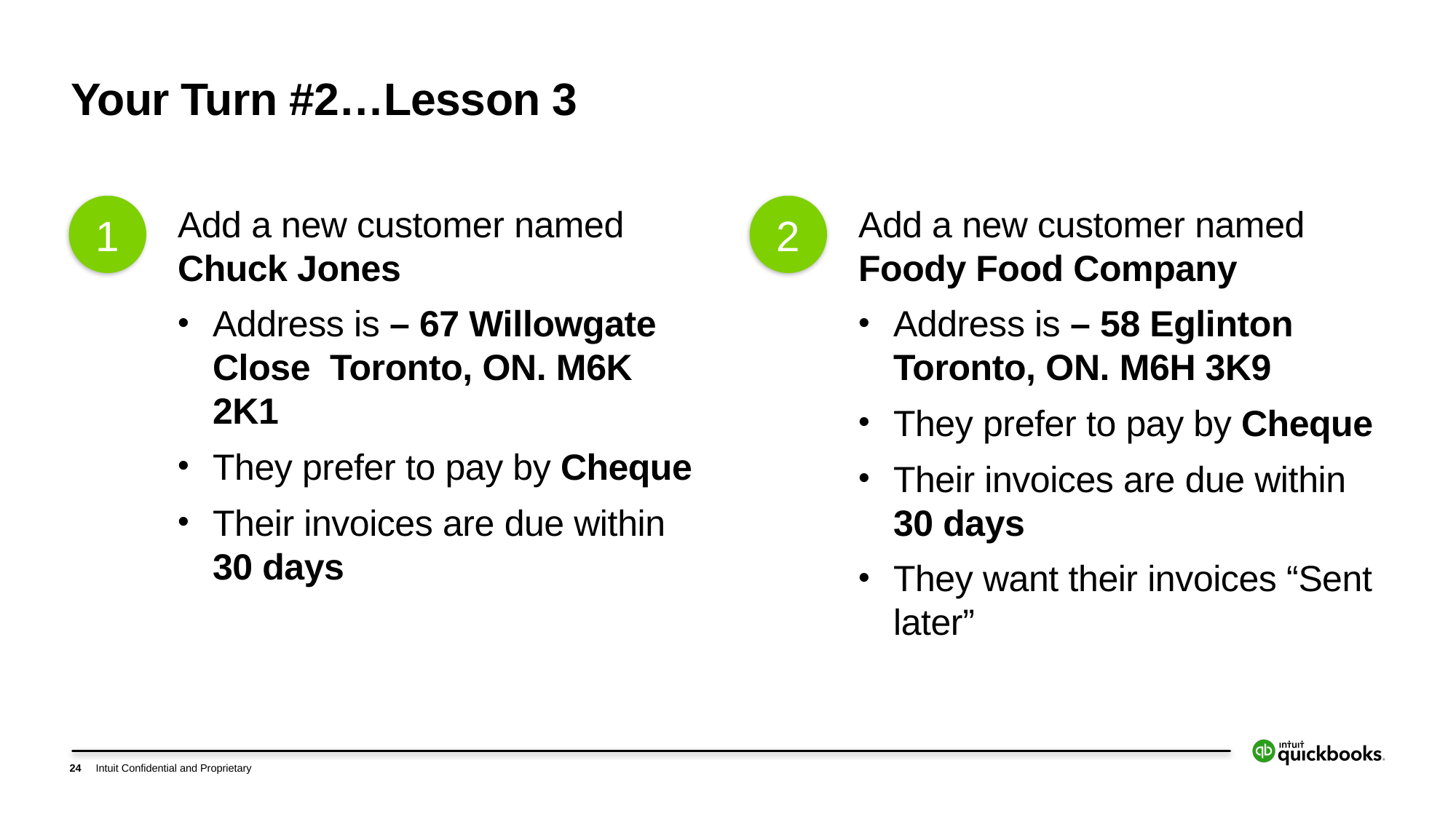

# Your Turn #2…Lesson 3
1
Add a new customer named Chuck Jones
Address is – 67 Willowgate Close  Toronto, ON. M6K 2K1
They prefer to pay by Cheque
Their invoices are due within 30 days
2
Add a new customer named Foody Food Company
Address is – 58 Eglinton Toronto, ON. M6H 3K9
They prefer to pay by Cheque
Their invoices are due within 30 days
They want their invoices “Sent later”